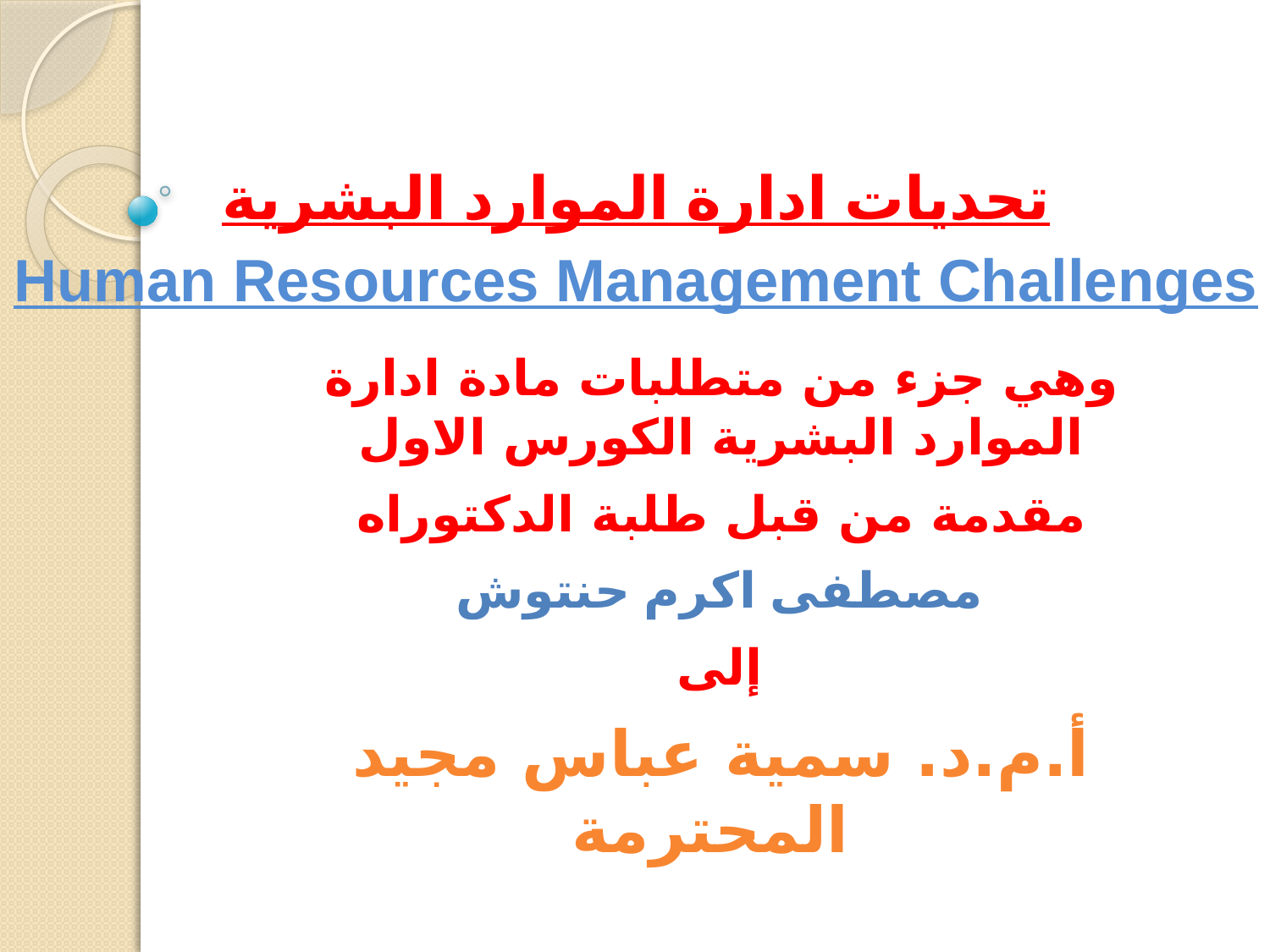

# تحديات ادارة الموارد البشرية Human Resources Management Challenges
وهي جزء من متطلبات مادة ادارة الموارد البشرية الكورس الاول
مقدمة من قبل طلبة الدكتوراه
مصطفى اكرم حنتوش
إلى
أ.م.د. سمية عباس مجيد المحترمة